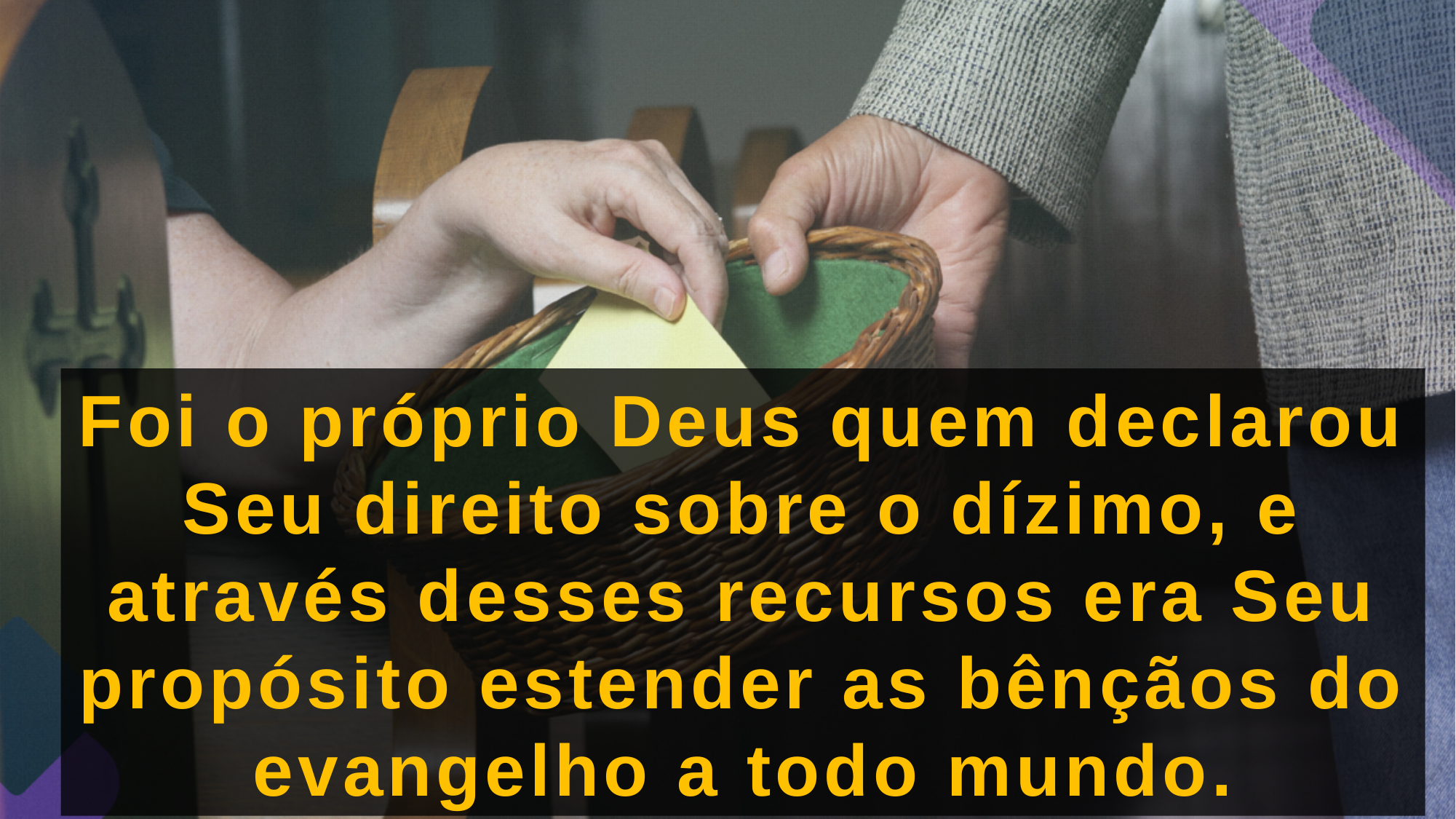

Foi o próprio Deus quem declarou Seu direito sobre o dízimo, e através desses recursos era Seu propósito estender as bênçãos do evangelho a todo mundo.